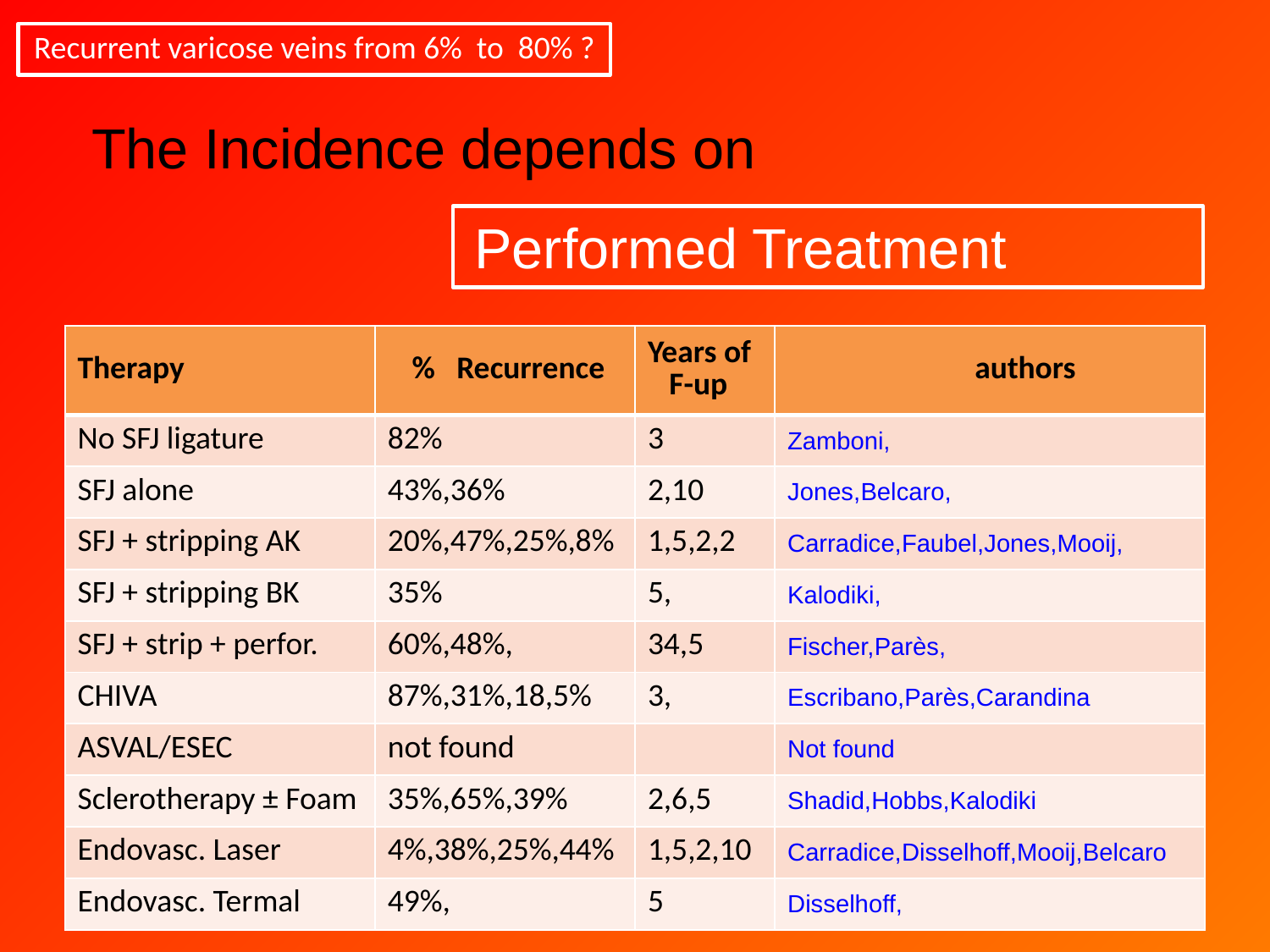

Recurrent varicose veins from 6%  to  80% ?

The Incidence depends on
Performed Treatment

| Therapy | % Recurrence | Years of F-up | authors |
| --- | --- | --- | --- |
| No SFJ ligature | 82% | 3 | Zamboni, |
| SFJ alone | 43%,36% | 2,10 | Jones,Belcaro, |
| SFJ + stripping AK | 20%,47%,25%,8% | 1,5,2,2 | Carradice,Faubel,Jones,Mooij, |
| SFJ + stripping BK | 35% | 5, | Kalodiki, |
| SFJ + strip + perfor. | 60%,48%, | 34,5 | Fischer,Parès, |
| CHIVA | 87%,31%,18,5% | 3, | Escribano,Parès,Carandina |
| ASVAL/ESEC | not found |  | Not found |
| Sclerotherapy ± Foam | 35%,65%,39% | 2,6,5 | Shadid,Hobbs,Kalodiki |
| Endovasc. Laser | 4%,38%,25%,44% | 1,5,2,10 | Carradice,Disselhoff,Mooij,Belcaro |
| Endovasc. Termal | 49%, | 5 | Disselhoff, |